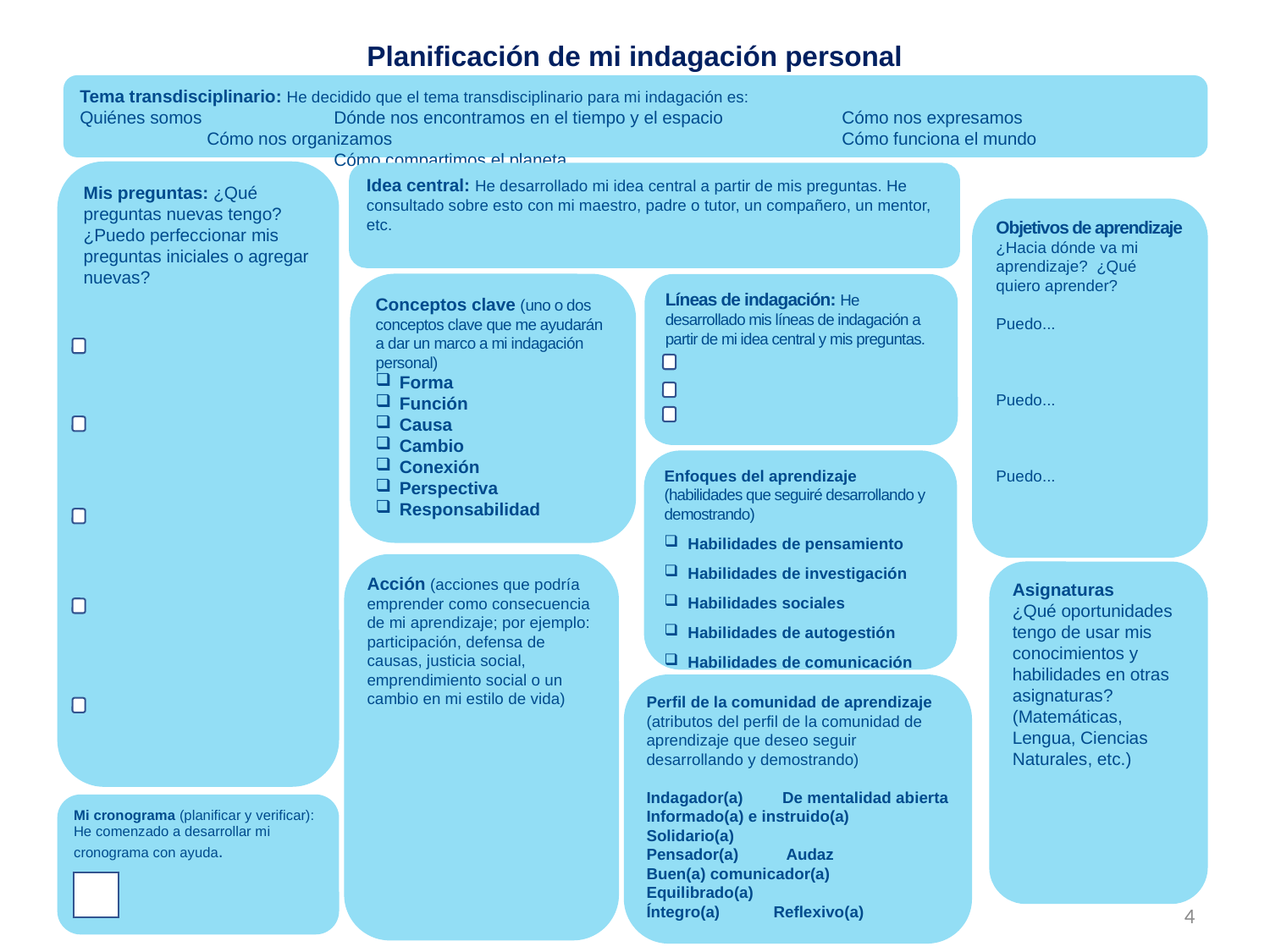

Planificación de mi indagación personal
Tema transdisciplinario: He decidido que el tema transdisciplinario para mi indagación es:
Quiénes somos		Dónde nos encontramos en el tiempo y el espacio	Cómo nos expresamos		Cómo nos organizamos				Cómo funciona el mundo			Cómo compartimos el planeta
Mis preguntas: ¿Qué preguntas nuevas tengo? ¿Puedo perfeccionar mis preguntas iniciales o agregar nuevas?
Idea central: He desarrollado mi idea central a partir de mis preguntas. He consultado sobre esto con mi maestro, padre o tutor, un compañero, un mentor, etc.
Objetivos de aprendizaje
¿Hacia dónde va mi aprendizaje?  ¿Qué quiero aprender?

Puedo...

Puedo...

Puedo...

Conceptos clave (uno o dos conceptos clave que me ayudarán a dar un marco a mi indagación personal)
Forma
Función
Causa
Cambio
Conexión
Perspectiva
Responsabilidad
Líneas de indagación: He desarrollado mis líneas de indagación a partir de mi idea central y mis preguntas.

Enfoques del aprendizaje (habilidades que seguiré desarrollando y demostrando)

Habilidades de pensamiento

Habilidades de investigación

Habilidades sociales

Habilidades de autogestión

Habilidades de comunicación

Acción (acciones que podría emprender como consecuencia de mi aprendizaje; por ejemplo: participación, defensa de causas, justicia social, emprendimiento social o un cambio en mi estilo de vida)
Asignaturas
¿Qué oportunidades tengo de usar mis conocimientos y habilidades en otras asignaturas? (Matemáticas, Lengua, Ciencias Naturales, etc.)

Perfil de la comunidad de aprendizaje (atributos del perfil de la comunidad de aprendizaje que deseo seguir desarrollando y demostrando)

Indagador(a)	  De mentalidad abierta
Informado(a) e instruido(a)            Solidario(a)
Pensador(a)	   Audaz
Buen(a) comunicador(a)             Equilibrado(a)
Íntegro(a)	Reflexivo(a)

Mi cronograma (planificar y verificar): He comenzado a desarrollar mi cronograma con ayuda.

4